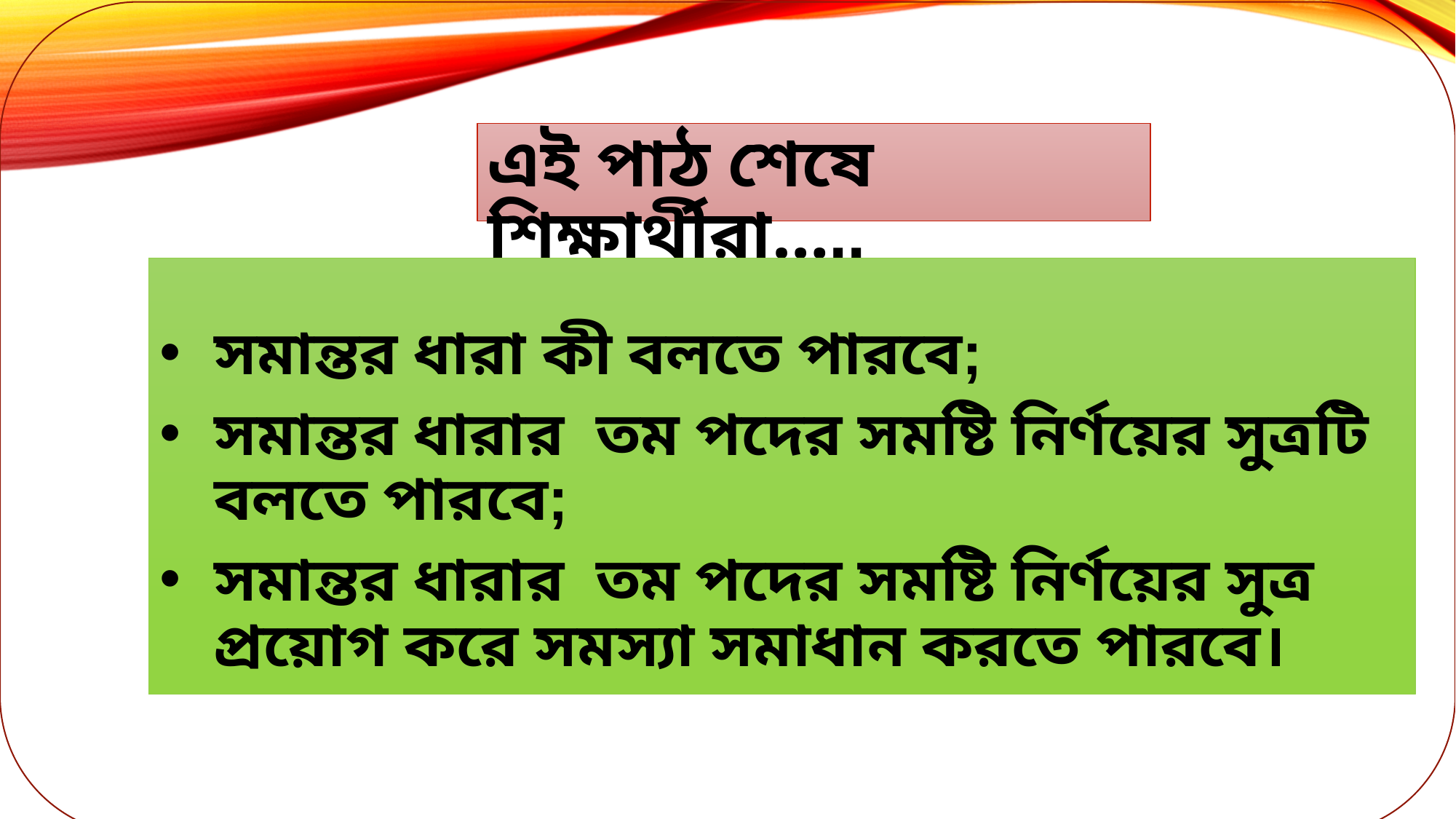

এই পাঠ শেষে শিক্ষার্থীরা…..

সমান্তর ধারা কী বলতে পারবে;
সমান্তর ধারার  তম পদের সমষ্টি নির্ণয়ের সুত্রটি বলতে পারবে;
সমান্তর ধারার  তম পদের সমষ্টি নির্ণয়ের সুত্র প্রয়োগ করে সমস্যা সমাধান করতে পারবে।